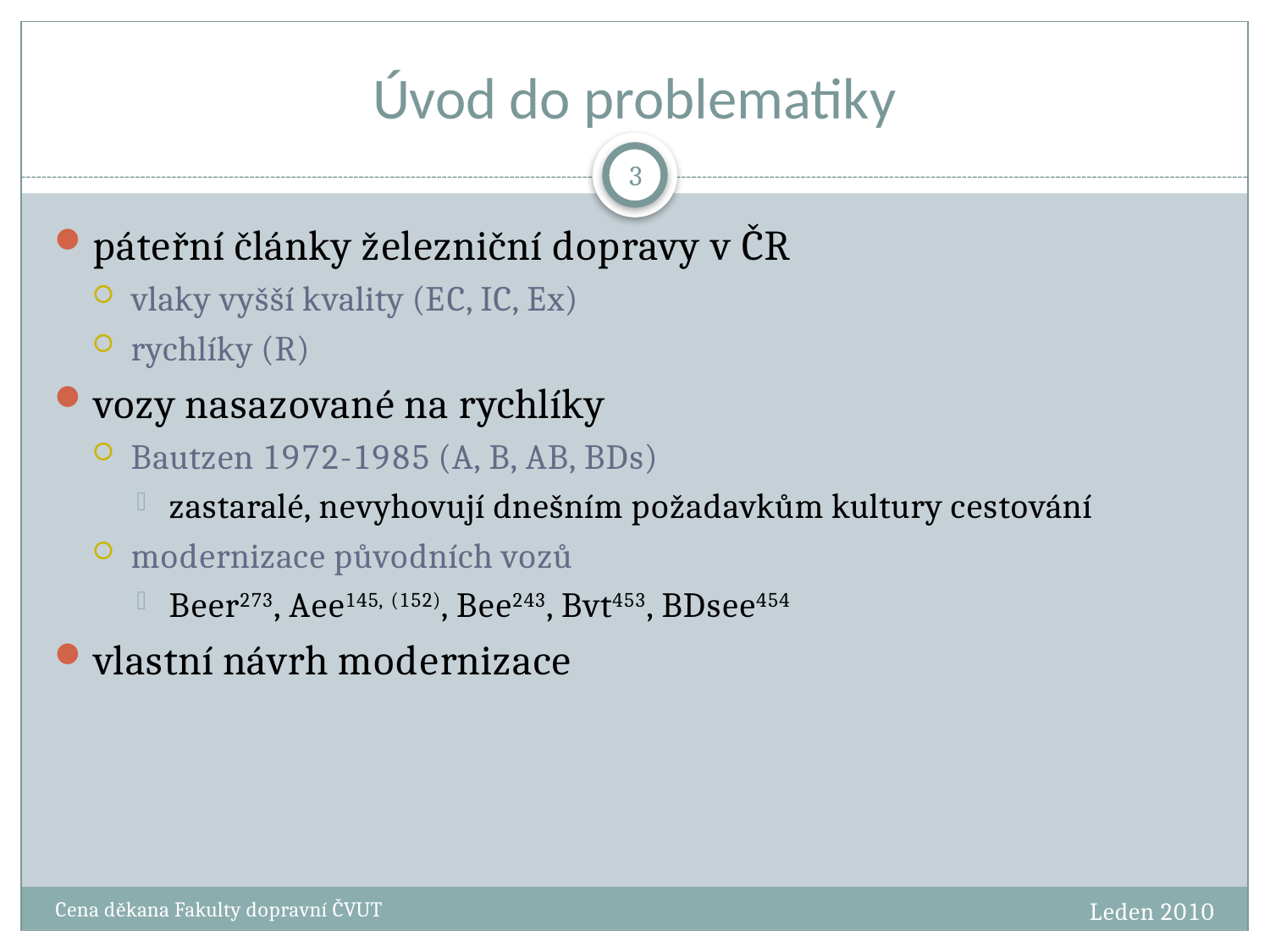

# Úvod do problematiky
3
páteřní články železniční dopravy v ČR
vlaky vyšší kvality (EC, IC, Ex)
rychlíky (R)
vozy nasazované na rychlíky
Bautzen 1972-1985 (A, B, AB, BDs)
zastaralé, nevyhovují dnešním požadavkům kultury cestování
modernizace původních vozů
Beer273, Aee145, (152), Bee243, Bvt453, BDsee454
vlastní návrh modernizace
Leden 2010
Cena děkana Fakulty dopravní ČVUT